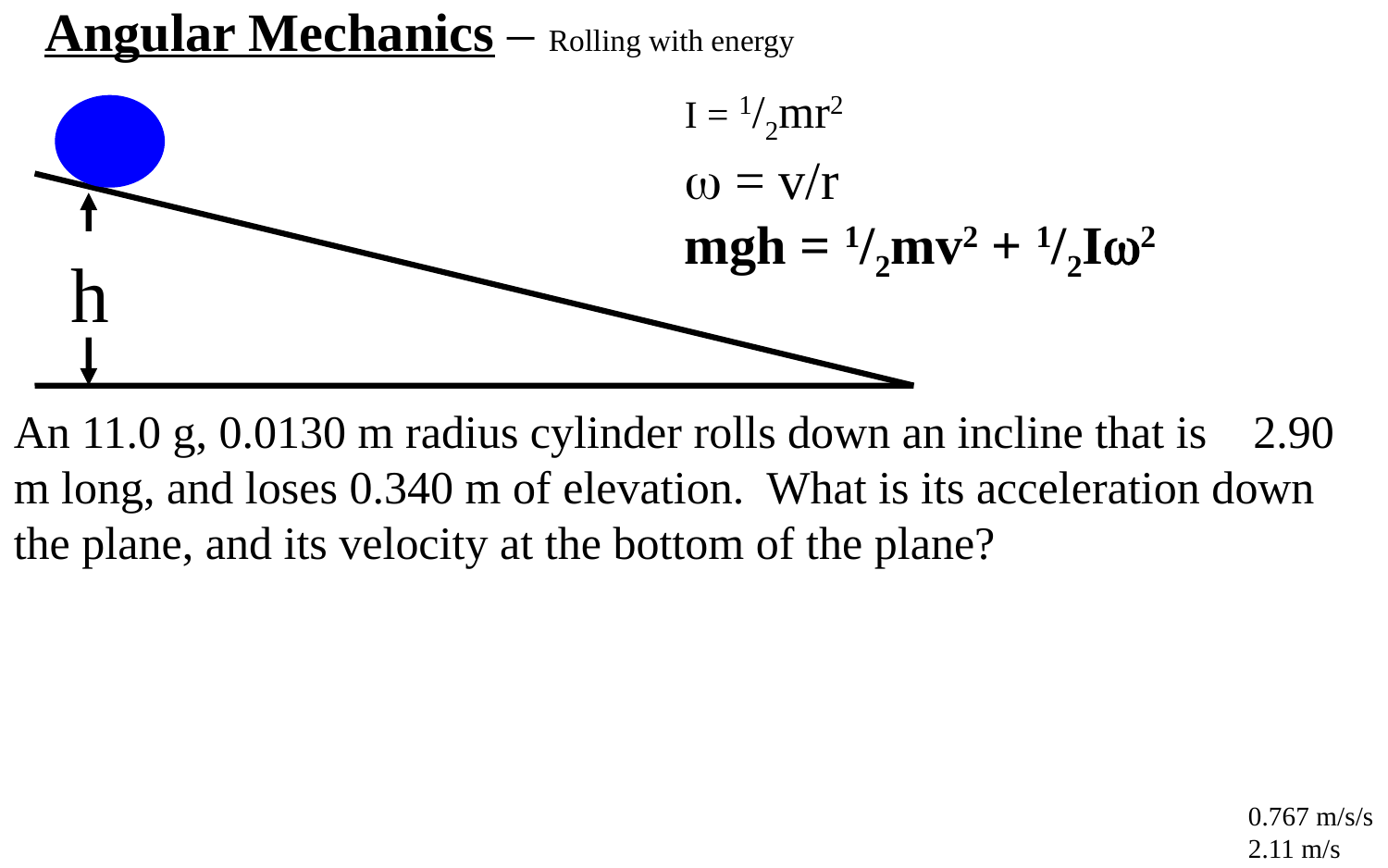

Angular Mechanics – Rolling with energy
I = 1/2mr2
ω = v/r
mgh = 1/2mv2 + 1/2Iω2

h

An 11.0 g, 0.0130 m radius cylinder rolls down an incline that is    2.90 m long, and loses 0.340 m of elevation.  What is its acceleration down the plane, and its velocity at the bottom of the plane?
0.767 m/s/s
2.11 m/s